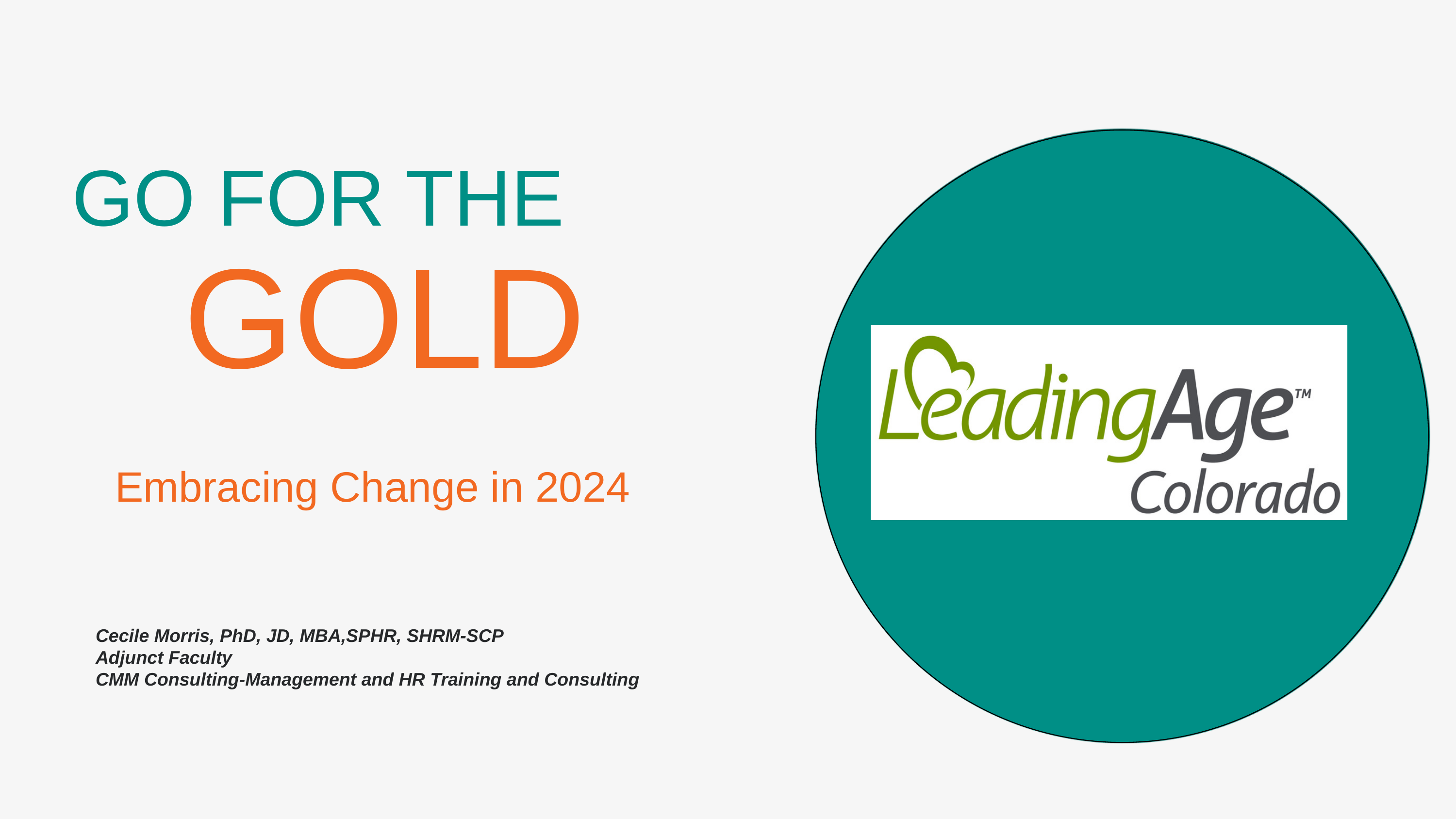

GO FOR THE
GOLD

Embracing Change in 2024
Cecile Morris, PhD, JD, MBA,SPHR, SHRM-SCP
Adjunct Faculty
CMM Consulting-Management and HR Training and Consulting